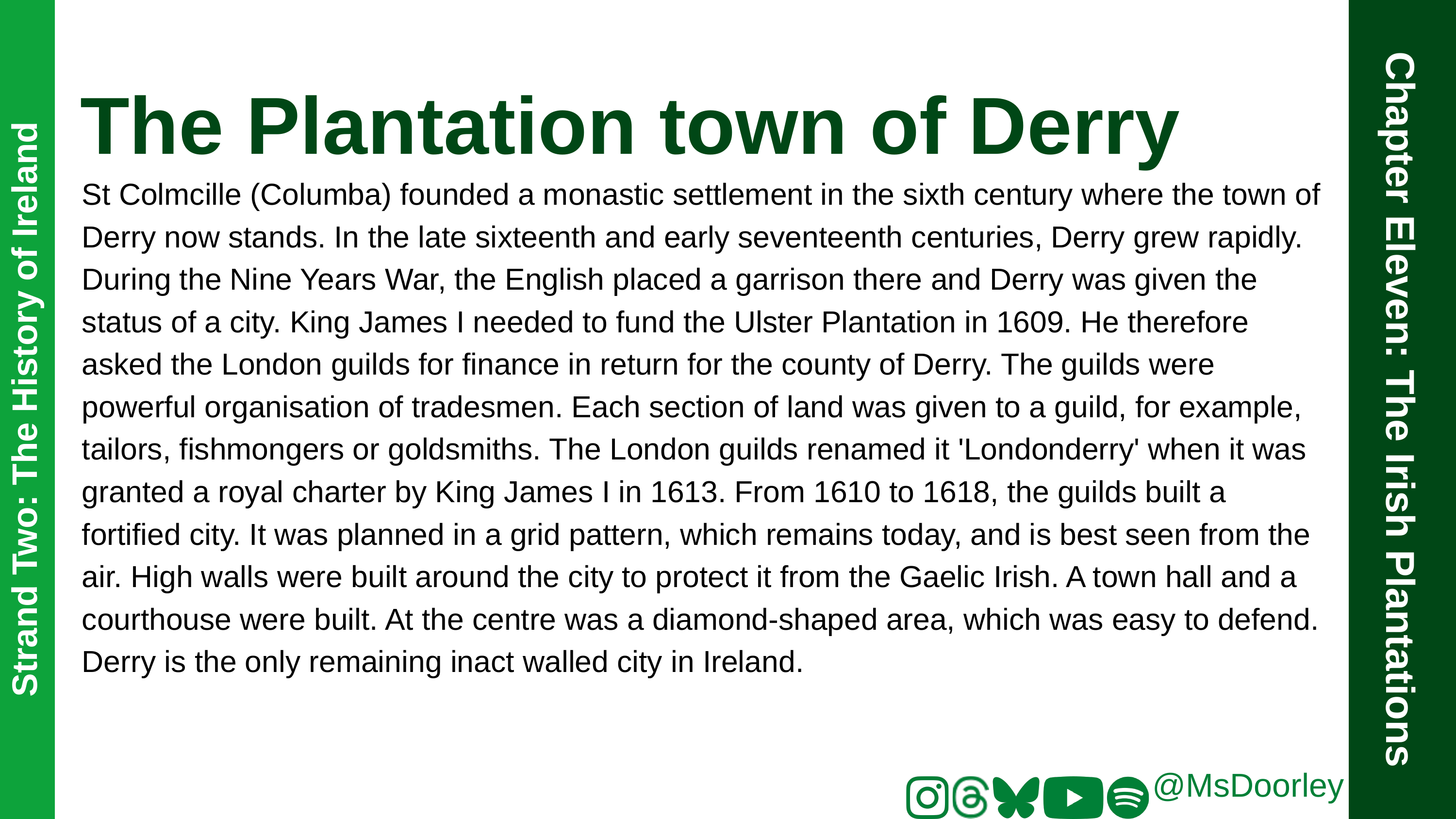

The Plantation town of Derry
St Colmcille (Columba) founded a monastic settlement in the sixth century where the town of Derry now stands. In the late sixteenth and early seventeenth centuries, Derry grew rapidly. During the Nine Years War, the English placed a garrison there and Derry was given the status of a city. King James I needed to fund the Ulster Plantation in 1609. He therefore asked the London guilds for finance in return for the county of Derry. The guilds were powerful organisation of tradesmen. Each section of land was given to a guild, for example, tailors, fishmongers or goldsmiths. The London guilds renamed it 'Londonderry' when it was granted a royal charter by King James I in 1613. From 1610 to 1618, the guilds built a fortified city. It was planned in a grid pattern, which remains today, and is best seen from the air. High walls were built around the city to protect it from the Gaelic Irish. A town hall and a courthouse were built. At the centre was a diamond-shaped area, which was easy to defend. Derry is the only remaining inact walled city in Ireland.
Chapter Eleven: The Irish Plantations
Strand Two: The History of Ireland

@MsDoorley